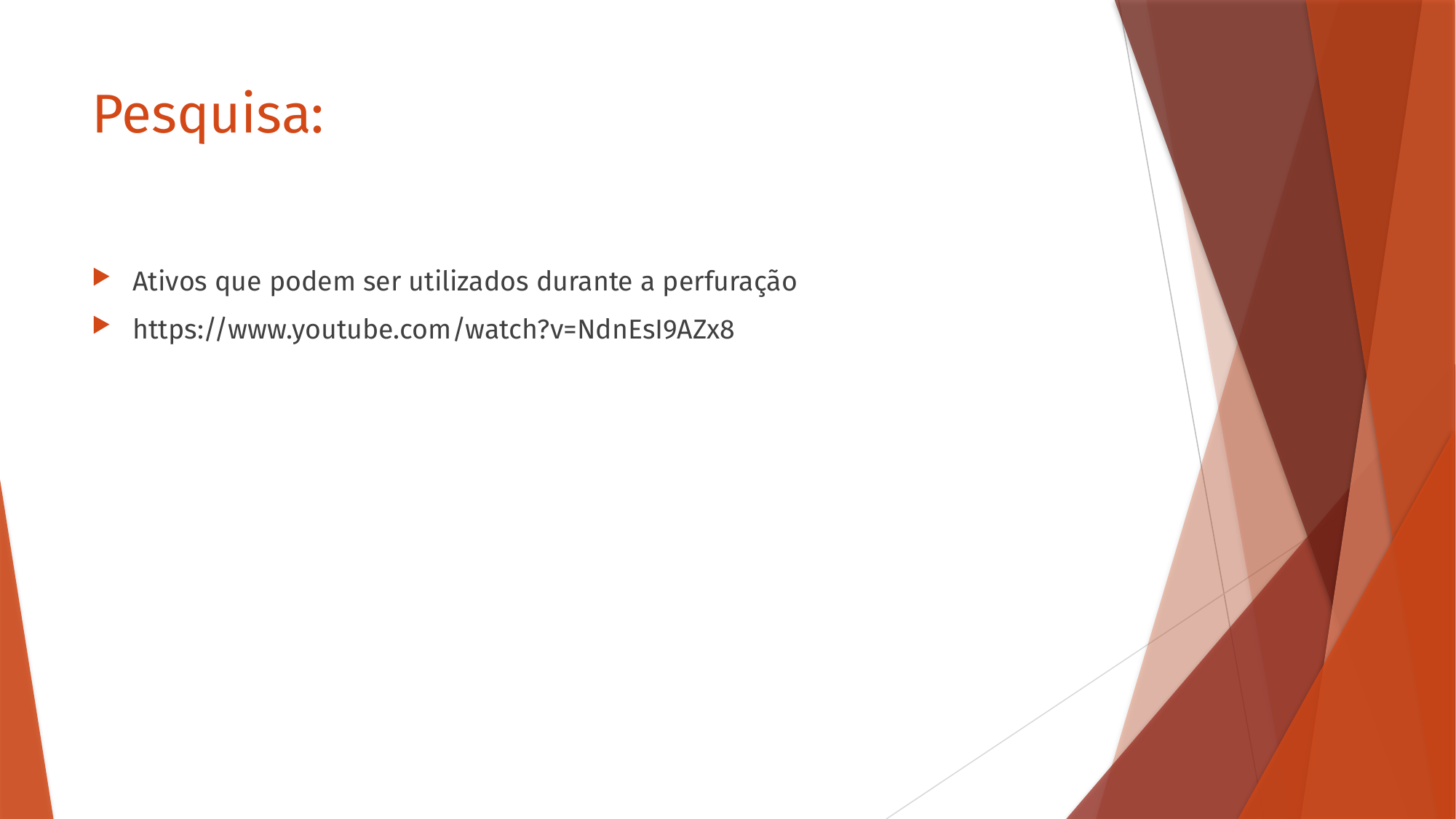

# Pesquisa:
Ativos que podem ser utilizados durante a perfuração
https://www.youtube.com/watch?v=NdnEsI9AZx8